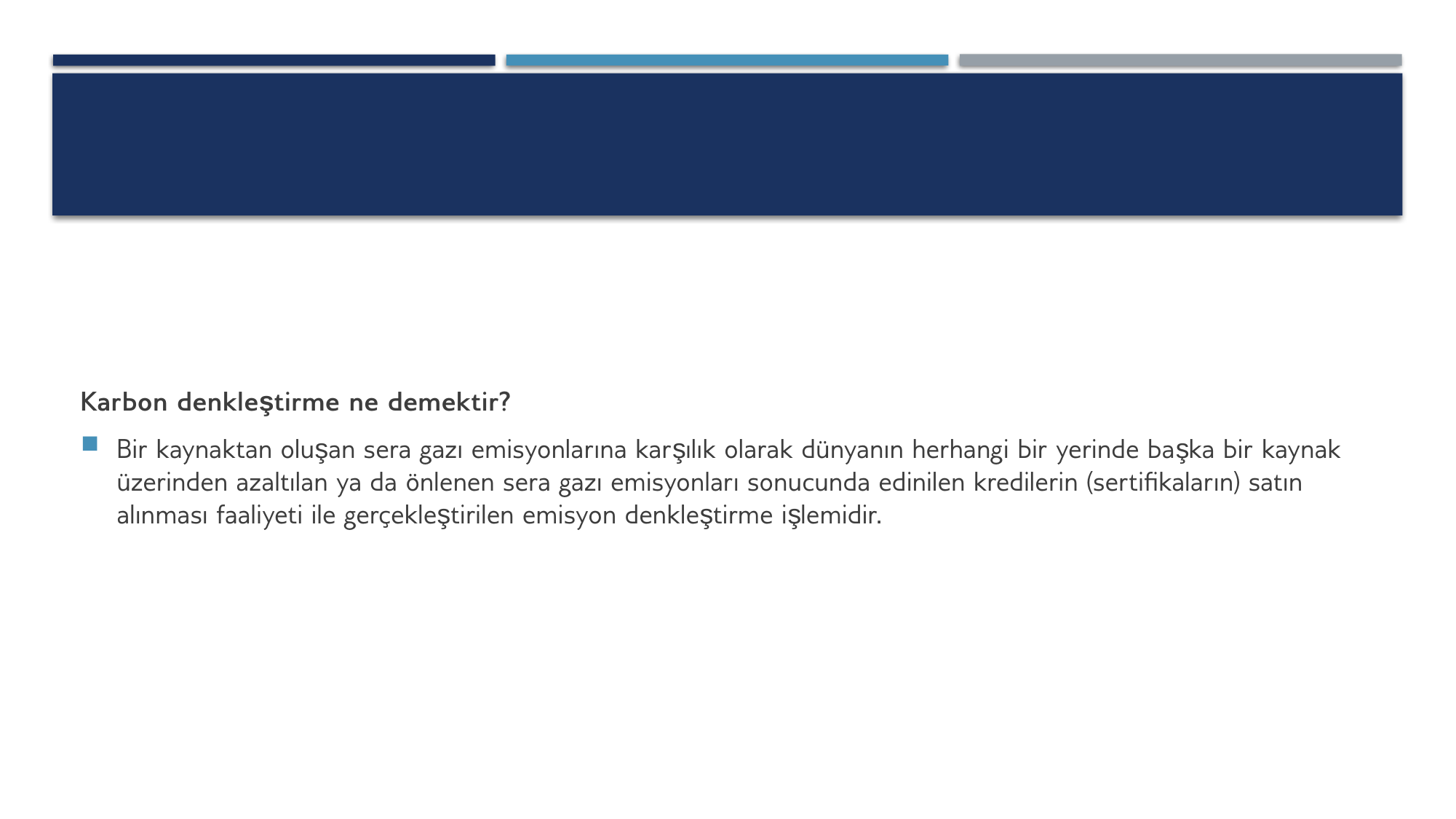

#
Karbon denkleştirme ne demektir?
Bir kaynaktan oluşan sera gazı emisyonlarına karşılık olarak dünyanın herhangi bir yerinde başka bir kaynak üzerinden azaltılan ya da önlenen sera gazı emisyonları sonucunda edinilen kredilerin (sertifikaların) satın alınması faaliyeti ile gerçekleştirilen emisyon denkleştirme işlemidir.